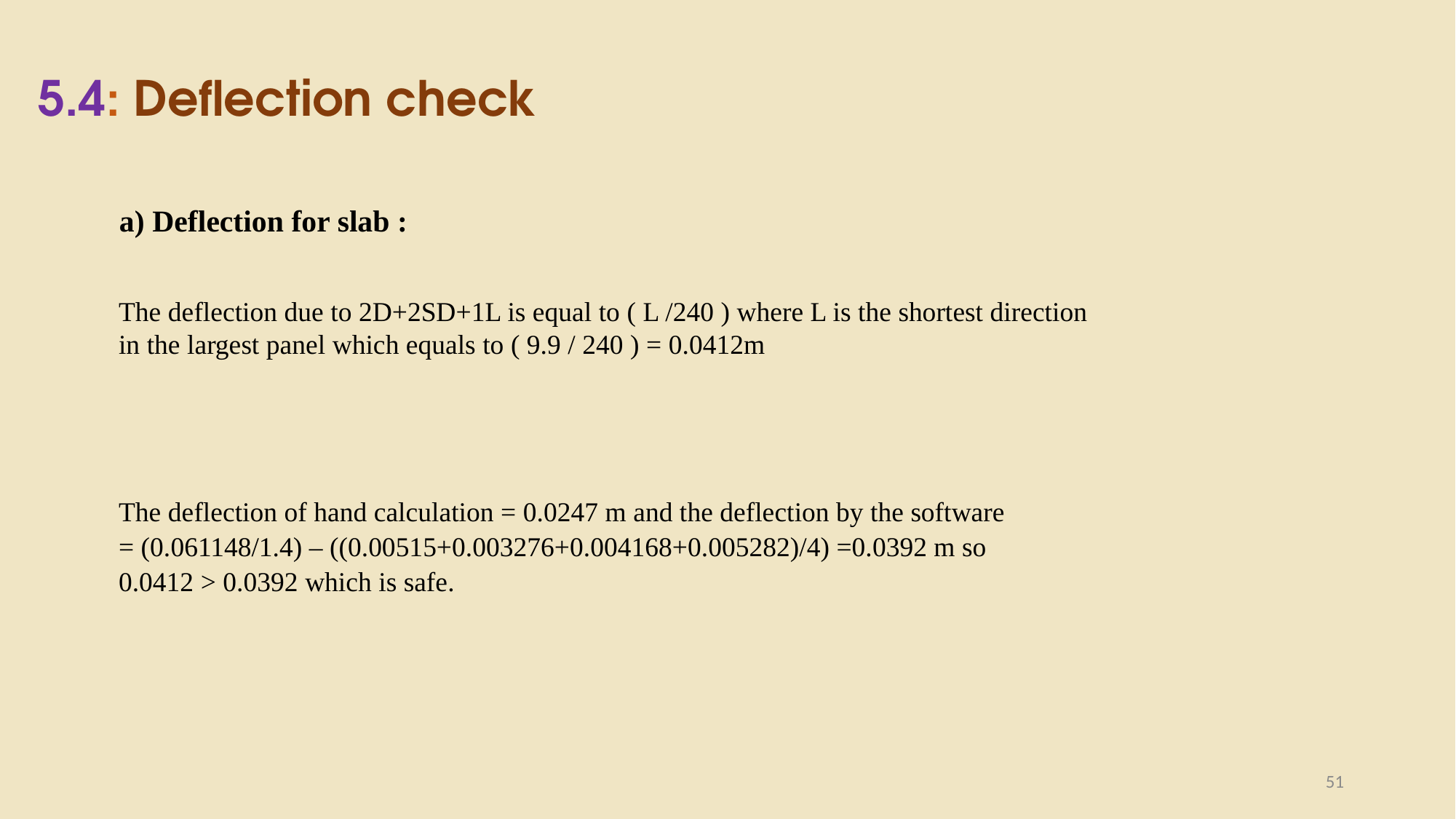

5.4: Deflection check
a) Deflection for slab :
The deflection due to 2D+2SD+1L is equal to ( L /240 ) where L is the shortest direction in the largest panel which equals to ( 9.9 / 240 ) = 0.0412m
The deflection of hand calculation = 0.0247 m and the deflection by the software = (0.061148/1.4) – ((0.00515+0.003276+0.004168+0.005282)/4) =0.0392 m so 0.0412 > 0.0392 which is safe.
51